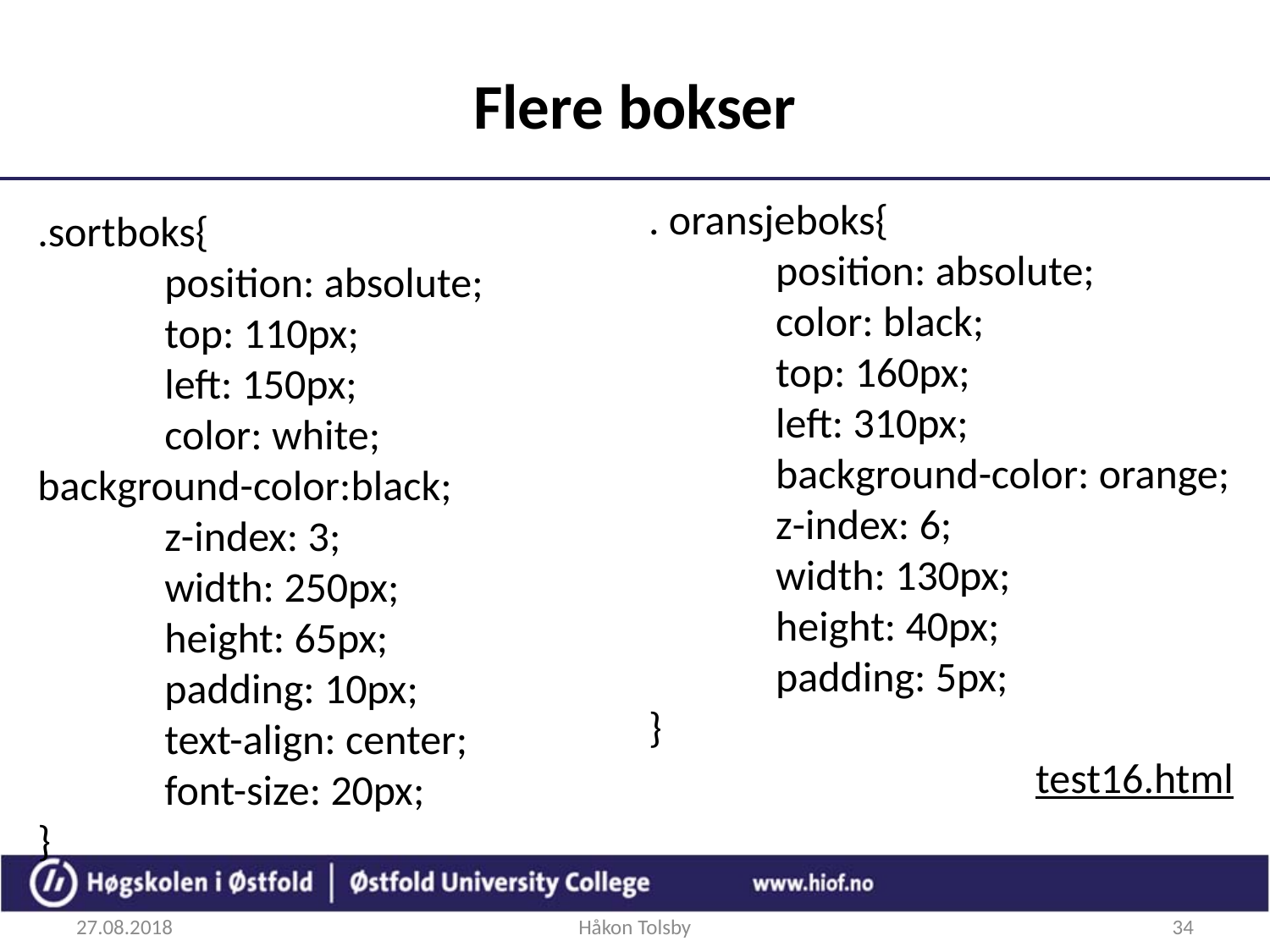

# Flere bokser
. oransjeboks{
	position: absolute;
	color: black;
	top: 160px;
	left: 310px;
	background-color: orange;
	z-index: 6;
	width: 130px;
	height: 40px;
	padding: 5px;
}
test16.html
.sortboks{
	position: absolute;
	top: 110px;
	left: 150px;
	color: white;	background-color:black;
	z-index: 3;
	width: 250px;
	height: 65px;
	padding: 10px;
	text-align: center;
	font-size: 20px;
}
27.08.2018
Håkon Tolsby
34